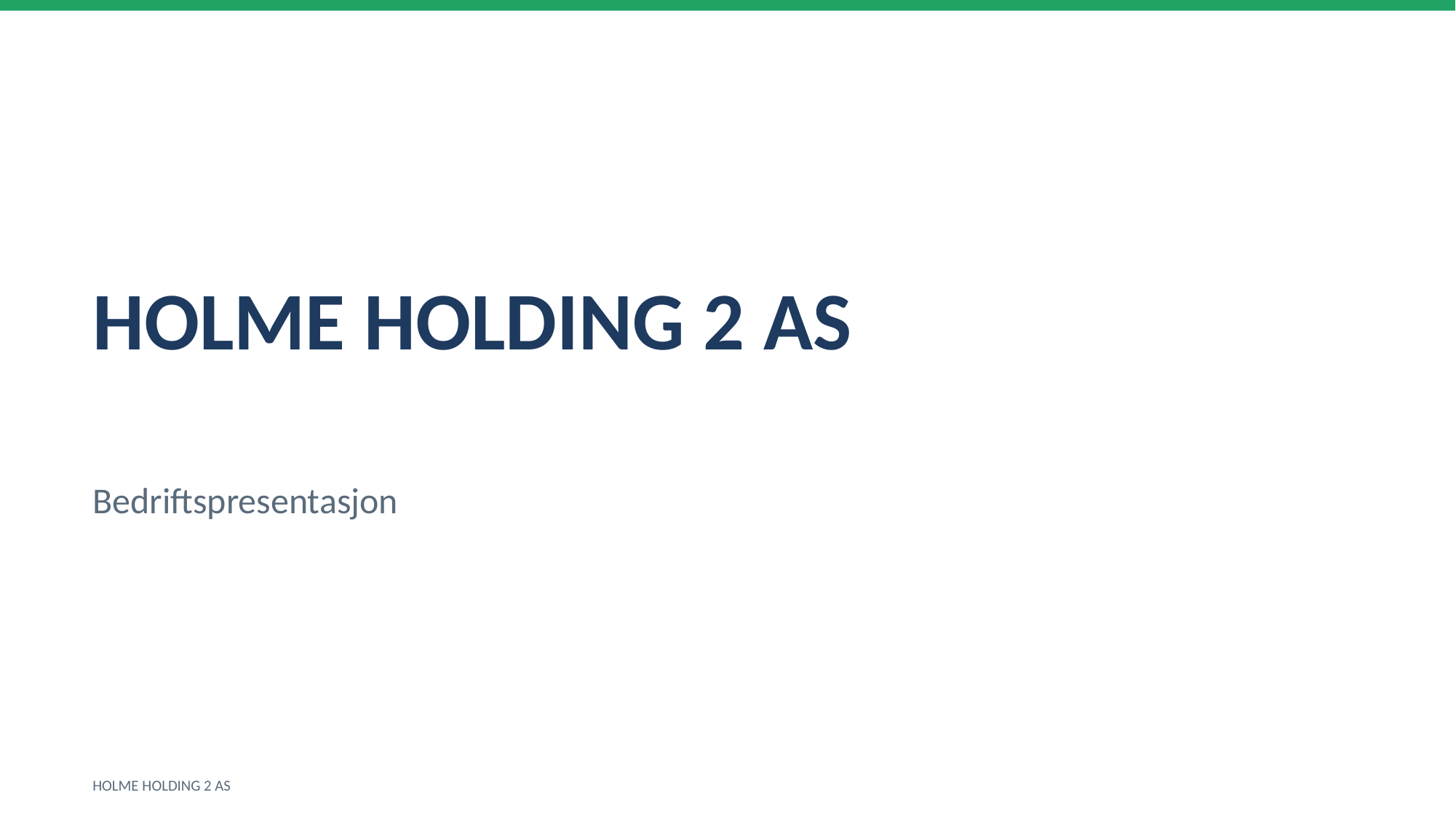

HOLME HOLDING 2 AS
Bedriftspresentasjon
HOLME HOLDING 2 AS